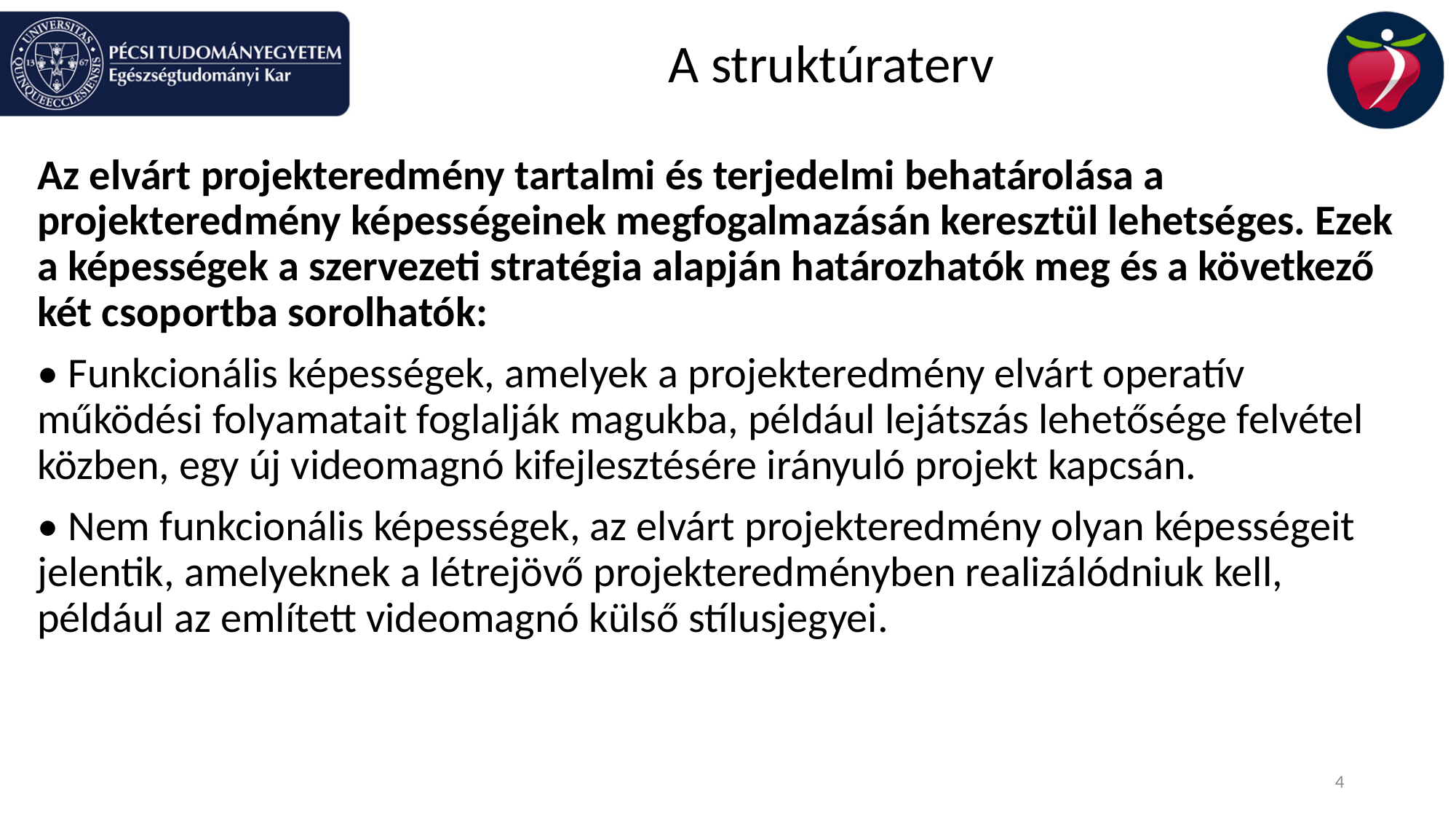

# A struktúraterv
Az elvárt projekteredmény tartalmi és terjedelmi behatárolása a projekteredmény képességeinek megfogalmazásán keresztül lehetséges. Ezek a képességek a szervezeti stratégia alapján határozhatók meg és a következő két csoportba sorolhatók:
• Funkcionális képességek, amelyek a projekteredmény elvárt operatív működési folyamatait foglalják magukba, például lejátszás lehetősége felvétel közben, egy új videomagnó kifejlesztésére irányuló projekt kapcsán.
• Nem funkcionális képességek, az elvárt projekteredmény olyan képességeit jelentik, amelyeknek a létrejövő projekteredményben realizálódniuk kell, például az említett videomagnó külső stílusjegyei.
4